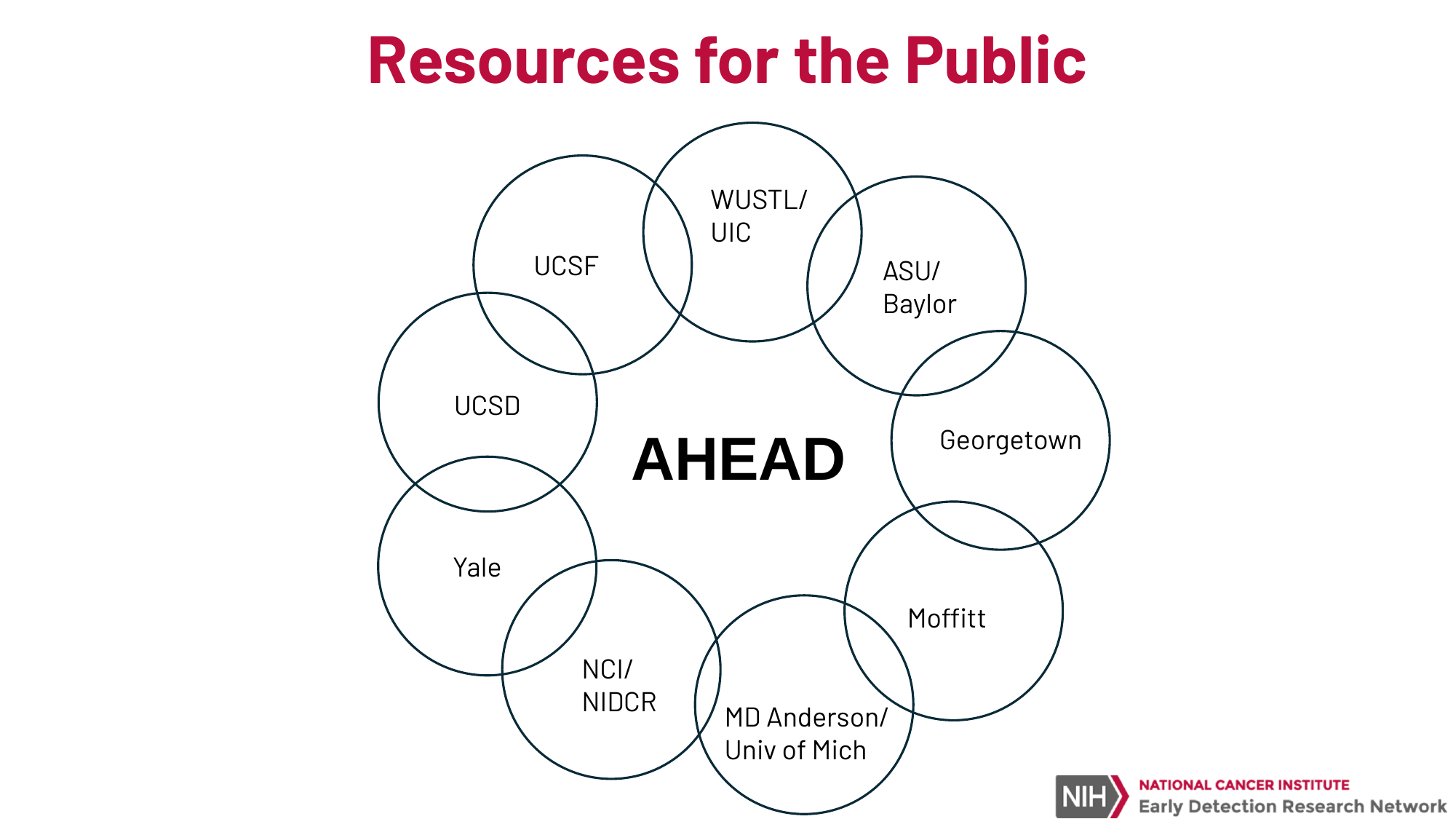

Resources for the Public

WUSTL/
UIC

UCSF
ASU/
Baylor

UCSD
AHEAD
Georgetown

Yale

Moffitt
NCI/
NIDCR
MD Anderson/
Univ of Mich